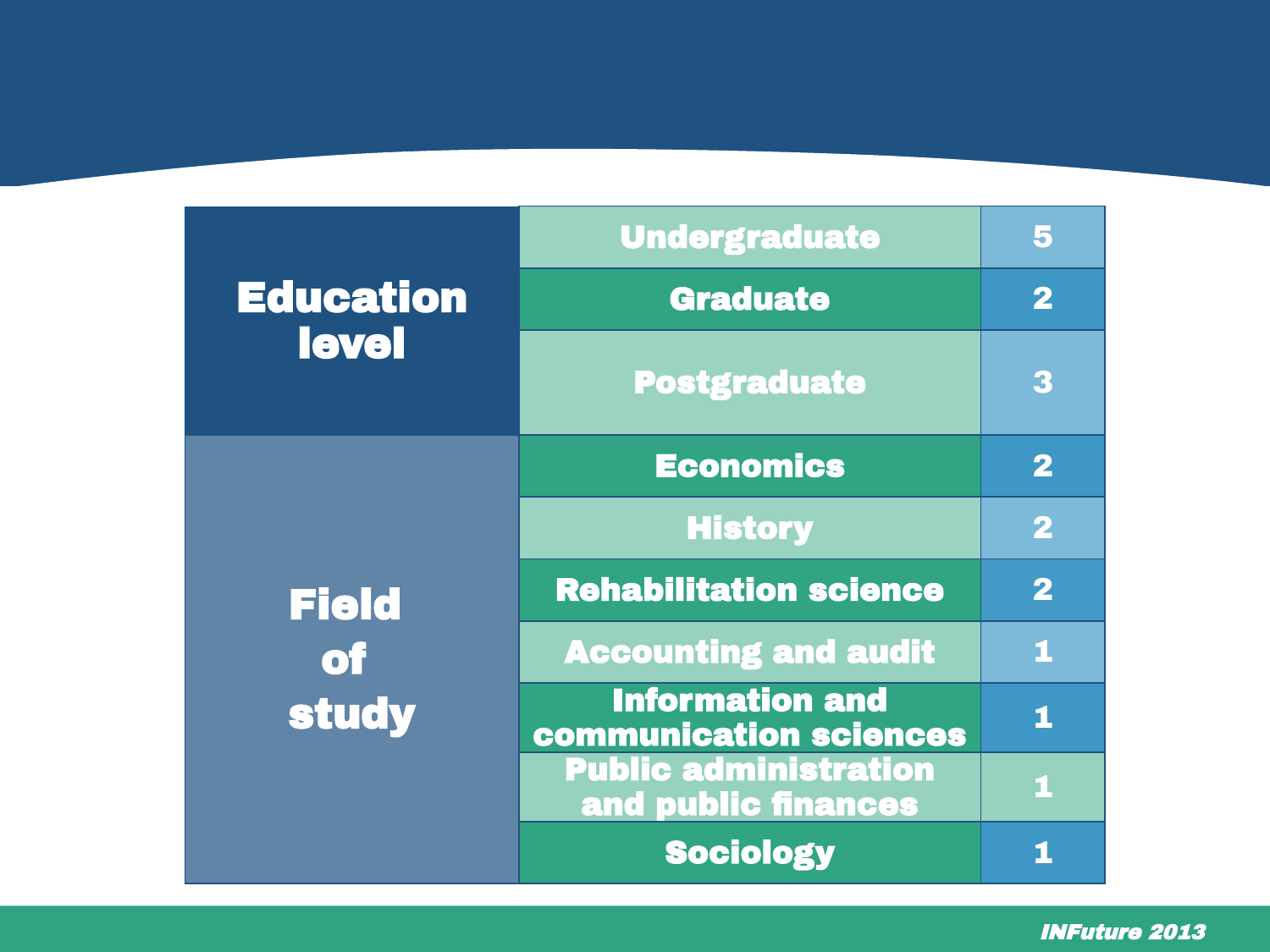

#
| Education level | Undergraduate | 5 |
| --- | --- | --- |
|  | Graduate | 2 |
|  | Postgraduate | 3 |
| Field of study | Economics | 2 |
|  | History | 2 |
|  | Rehabilitation science | 2 |
|  | Accounting and audit | 1 |
|  | Information and communication sciences | 1 |
|  | Public administration and public finances | 1 |
|  | Sociology | 1 |